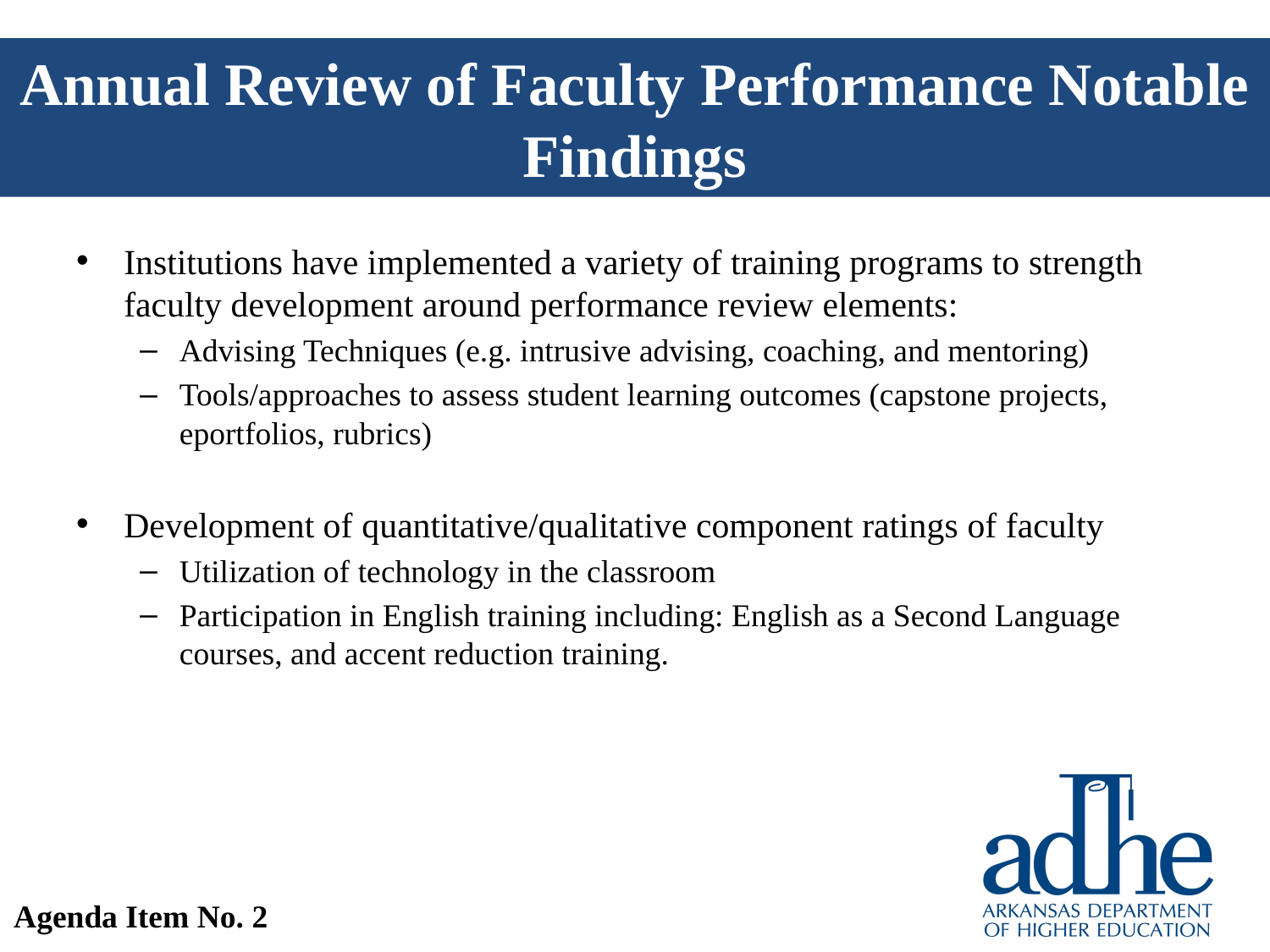

# Annual Review of Faculty Performance Notable Findings
Institutions have implemented a variety of training programs to strength faculty development around performance review elements:
Advising Techniques (e.g. intrusive advising, coaching, and mentoring)
Tools/approaches to assess student learning outcomes (capstone projects, eportfolios, rubrics)

Development of quantitative/qualitative component ratings of faculty
Utilization of technology in the classroom
Participation in English training including: English as a Second Language courses, and accent reduction training.

Agenda Item No. 2